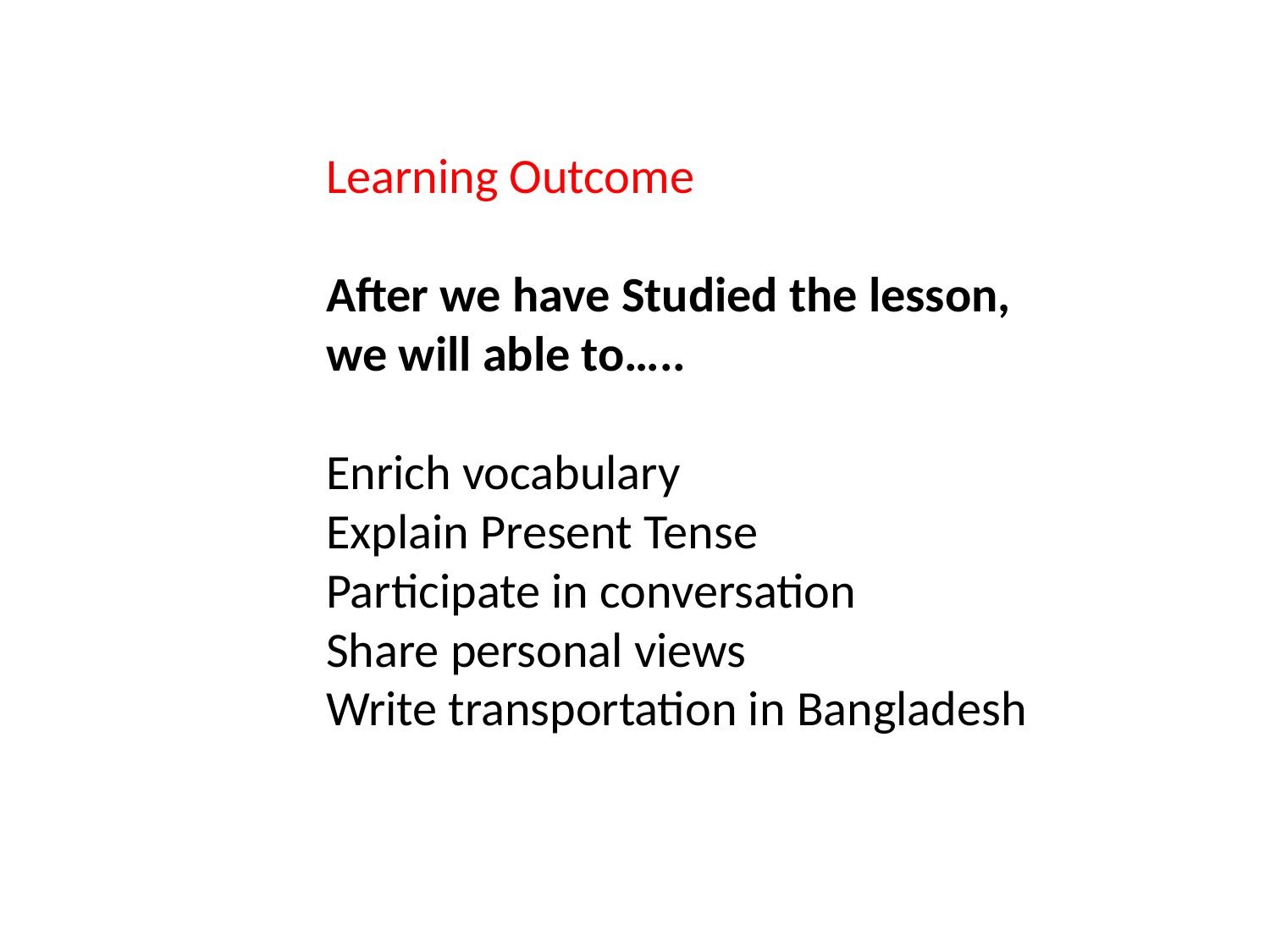

Learning Outcome

After we have Studied the lesson, we will able to…..

Enrich vocabulary
Explain Present Tense
Participate in conversation
Share personal views
Write transportation in Bangladesh